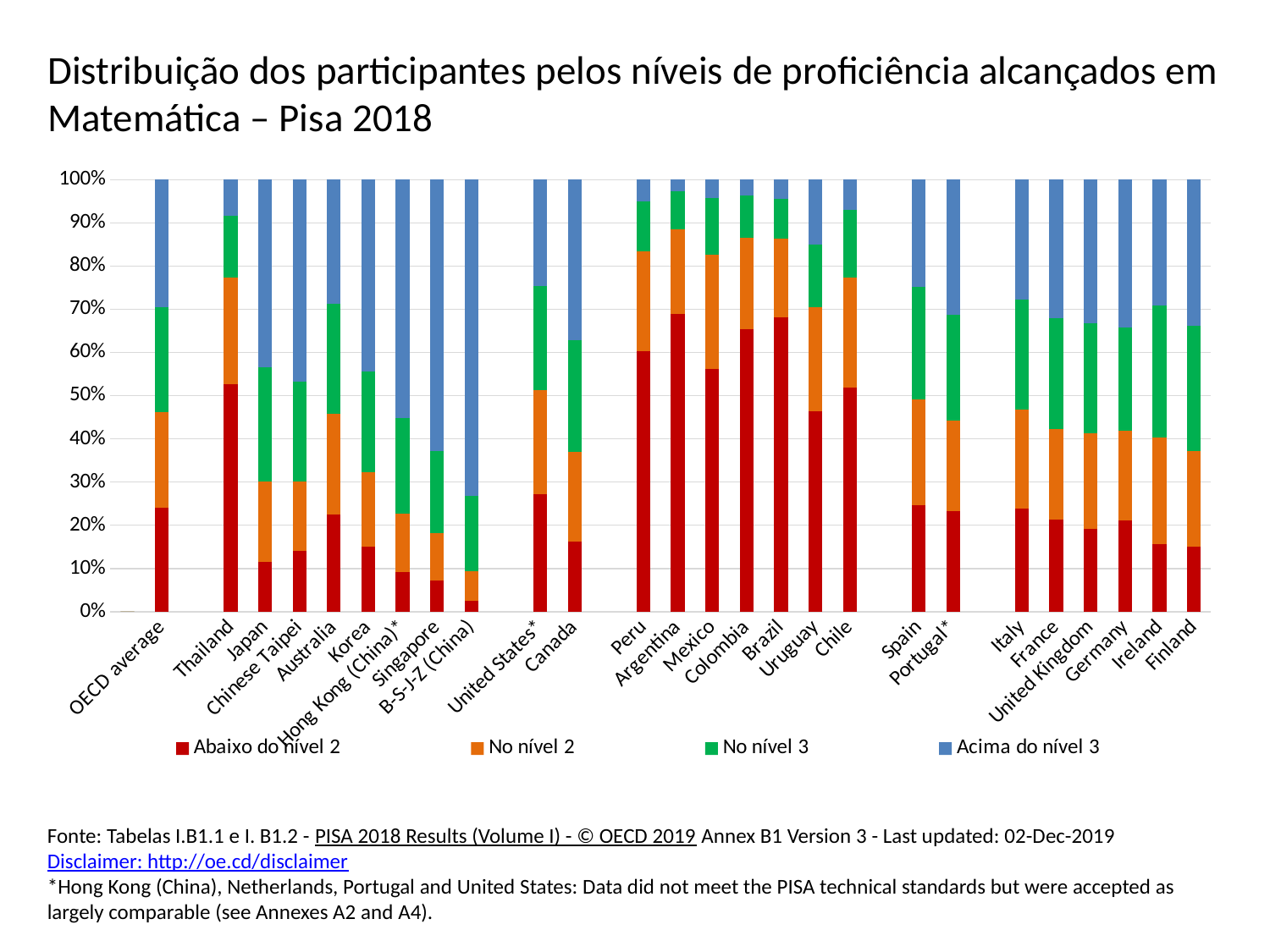

# Distribuição dos participantes pelos níveis de proficiência alcançados em Matemática – Pisa 2018

### Chart

| Category | Abaixo do nível 2 | No nível 2 | No nível 3 | Acima do nível 3 |
|---|---|---|---|---|
|  | 0.0 | 0.0 | 0.0 | None |
| OECD average | 23.976349713011686 | 22.20775604614345 | 24.35967689655318 | 29.45621734429167 |
|  | None | None | None | None |
| Thailand | 52.69975366242731 | 24.640467301821726 | 14.28194440673365 | 8.377834629017357 |
| Japan | 11.454875608768322 | 18.71995913294914 | 26.411606156939627 | 43.41355910134276 |
| Chinese Taipei | 13.979084810088827 | 16.14853912643881 | 23.18043762939254 | 46.69193843408006 |
| Australia | 22.43312289089073 | 23.376645292423596 | 25.550001131745827 | 28.64023068493968 |
| Korea | 14.998526803805955 | 17.327256686744484 | 23.370108146513328 | 44.3041083629363 |
| Hong Kong (China)* | 9.170055607099602 | 13.51273165639503 | 22.09336463608453 | 55.22384810042099 |
| Singapore | 7.13470457998003 | 11.106864890323784 | 19.05061348161283 | 62.70781704808334 |
| B-S-J-Z (China) | 2.4123511190353537 | 6.887868310006572 | 17.50092576794573 | 73.19885480301238 |
|  | None | None | None | None |
| United States* | 27.10844505392823 | 24.22341327484313 | 24.05944679389005 | 24.608694877338444 |
| Canada | 16.261188793248714 | 20.81121112483269 | 25.876744303611787 | 37.050855778306946 |
|  | None | None | None | None |
| Peru | 60.336478417541045 | 23.062582052059955 | 11.62172853995692 | 4.979210990441966 |
| Argentina | 68.96711907054173 | 19.618680118738624 | 8.819987690846075 | 2.5942131198736806 |
| Mexico | 56.24644399572445 | 26.412415120854224 | 13.119196921074549 | 4.221943962346809 |
| Colombia | 65.38679537203878 | 21.088514134641645 | 9.950158595141072 | 3.5745318981780736 |
| Brazil | 68.0938665901032 | 18.23667499638614 | 9.284377651734411 | 4.385080761776193 |
| Uruguay | 50.705627032333354 | 26.458419591891072 | 15.79412873568534 | 16.464441481185755 |
| Chile | 51.90855873651114 | 25.528043884475967 | 15.622269740611014 | 6.941127638401942 |
|  | None | None | None | None |
| Spain | 24.69547089750742 | 24.44692989016403 | 26.03256481134941 | 24.82503440097899 |
| Portugal* | 23.281120713059927 | 20.89727157363654 | 24.48585544678212 | 31.335752266521368 |
|  | None | None | None | None |
| Italy | 23.82329574887959 | 22.913052995175935 | 25.6064640372728 | 27.657187218671705 |
| France | 21.25563191973697 | 21.101688222763286 | 25.575410470220163 | 32.067269387279396 |
| United Kingdom | 19.22935744124167 | 22.02426411591408 | 25.456585354162844 | 33.28979308868144 |
| Germany | 21.09661635780076 | 20.74065635761495 | 24.02669302012663 | 34.136034264457656 |
| Ireland | 15.686935957698006 | 24.720942227773257 | 30.529312219217744 | 29.062809595310835 |
| Finland | 14.975535156327027 | 22.295644948295013 | 28.93681143243191 | 33.79200846294606 |
Fonte: Tabelas I.B1.1 e I. B1.2 - PISA 2018 Results (Volume I) - © OECD 2019 Annex B1 Version 3 - Last updated: 02-Dec-2019 Disclaimer: http://oe.cd/disclaimer
*Hong Kong (China), Netherlands, Portugal and United States: Data did not meet the PISA technical standards but were accepted as largely comparable (see Annexes A2 and A4).